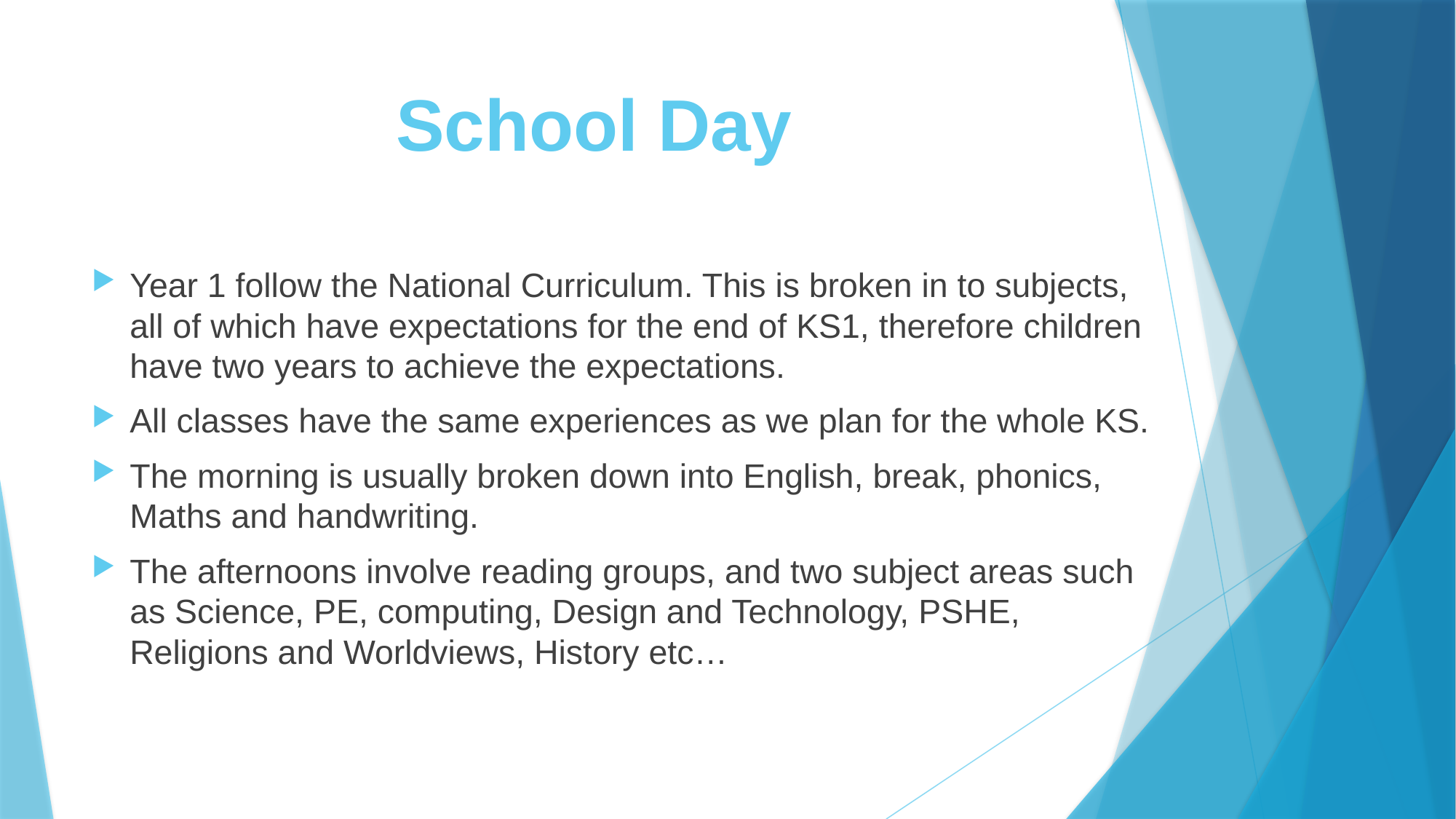

# School Day
Year 1 follow the National Curriculum. This is broken in to subjects, all of which have expectations for the end of KS1, therefore children have two years to achieve the expectations.
All classes have the same experiences as we plan for the whole KS.
The morning is usually broken down into English, break, phonics, Maths and handwriting.
The afternoons involve reading groups, and two subject areas such as Science, PE, computing, Design and Technology, PSHE, Religions and Worldviews, History etc…